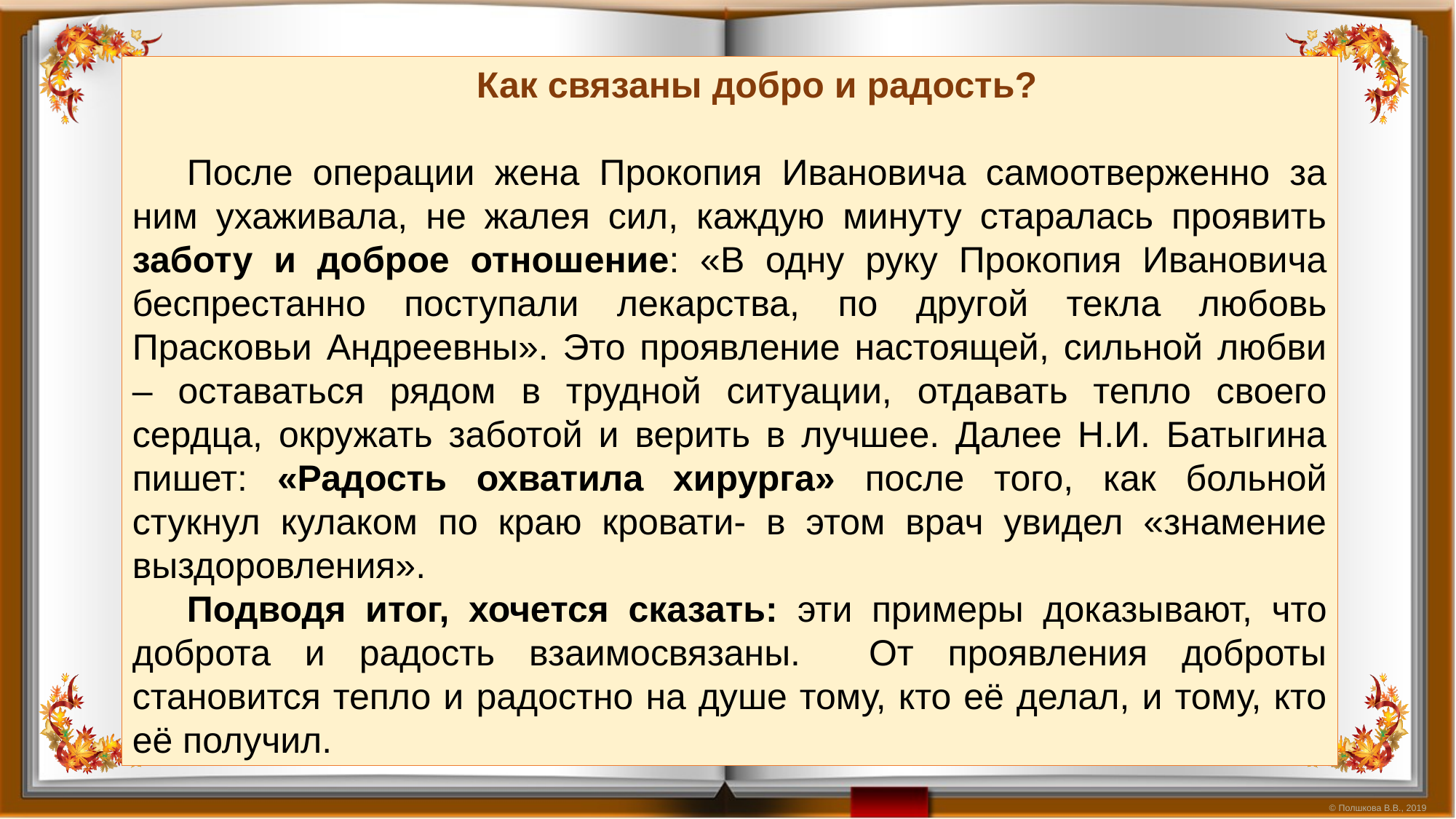

Как связаны добро и радость?

После операции жена Прокопия Ивановича самоотверженно за ним ухаживала, не жалея сил, каждую минуту старалась проявить заботу и доброе отношение: «В одну руку Прокопия Ивановича беспрестанно поступали лекарства, по другой текла любовь Прасковьи Андреевны». Это проявление настоящей, сильной любви – оставаться рядом в трудной ситуации, отдавать тепло своего сердца, окружать заботой и верить в лучшее. Далее Н.И. Батыгина пишет: «Радость охватила хирурга» после того, как больной стукнул кулаком по краю кровати- в этом врач увидел «знамение выздоровления».
Подводя итог, хочется сказать: эти примеры доказывают, что доброта и радость взаимосвязаны.  От проявления доброты становится тепло и радостно на душе тому, кто её делал, и тому, кто её получил.